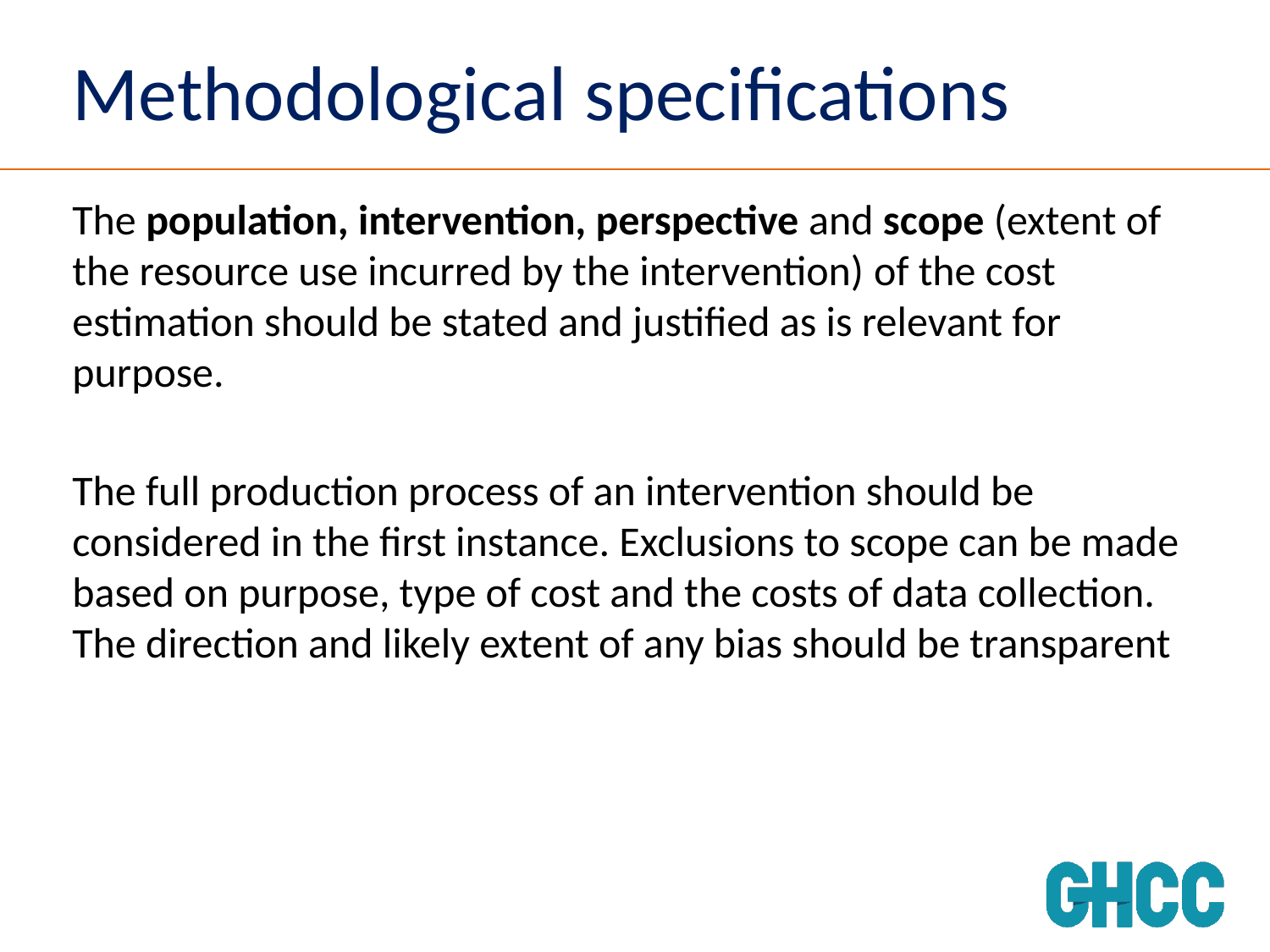

# Methodological specifications
The population, intervention, perspective and scope (extent of the resource use incurred by the intervention) of the cost estimation should be stated and justified as is relevant for purpose.

The full production process of an intervention should be considered in the first instance. Exclusions to scope can be made based on purpose, type of cost and the costs of data collection. The direction and likely extent of any bias should be transparent